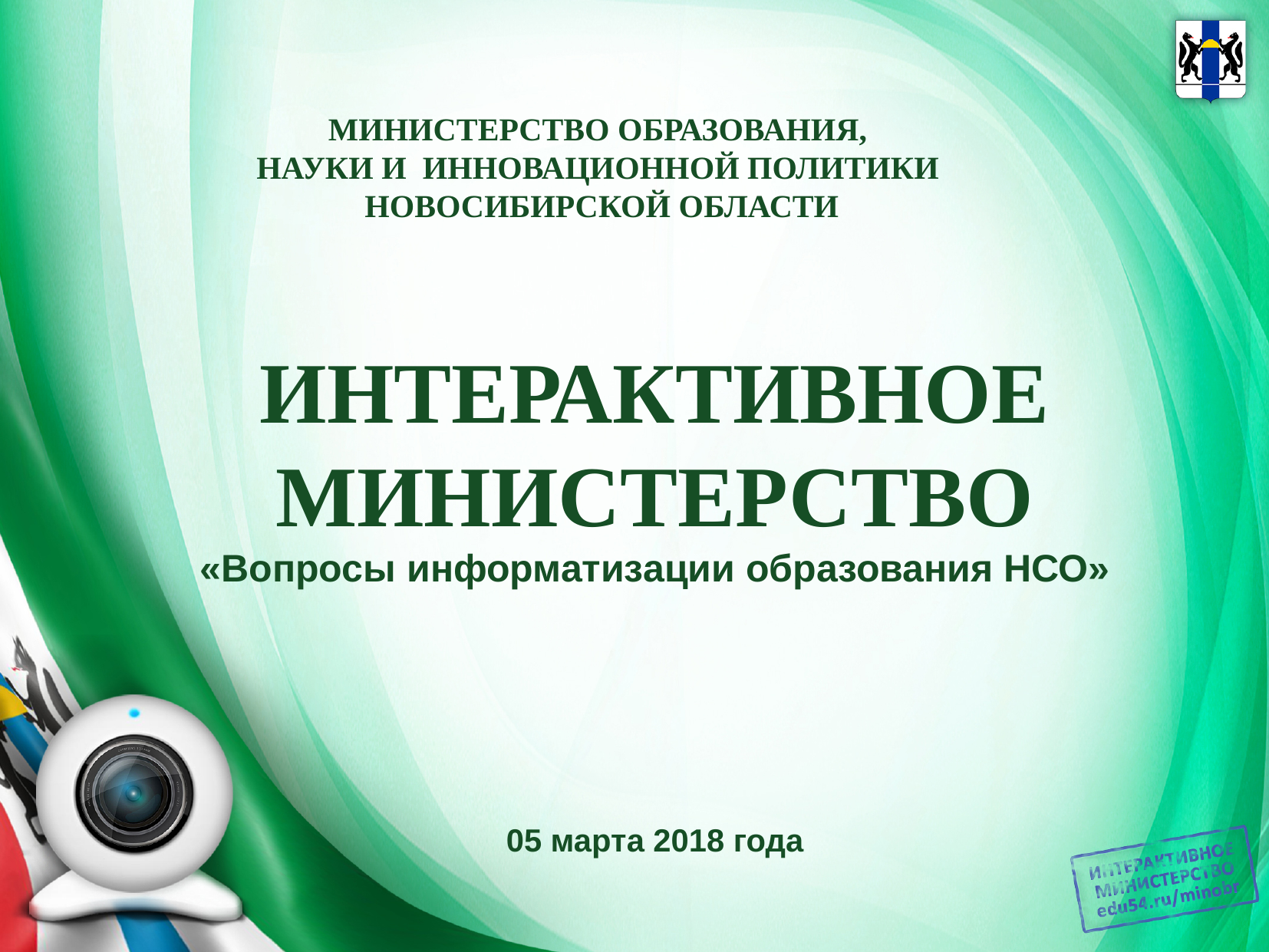

МИНИСТЕРСТВО ОБРАЗОВАНИЯ,
НАУКИ И  ИННОВАЦИОННОЙ ПОЛИТИКИ
НОВОСИБИРСКОЙ ОБЛАСТИ
ИНТЕРАКТИВНОЕ МИНИСТЕРСТВО
«Вопросы информатизации образования НСО»

05 марта 2018 года